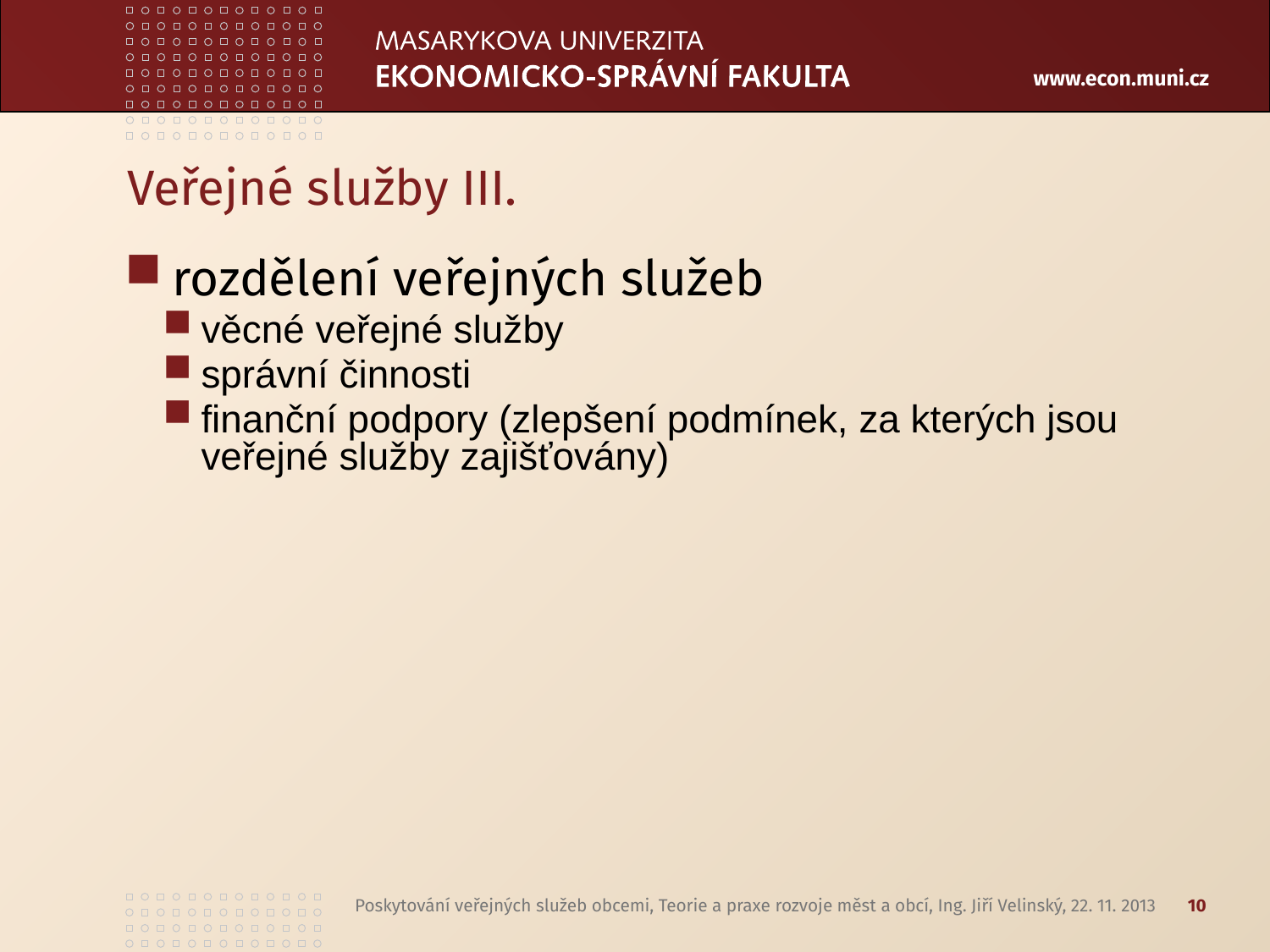

# Veřejné služby III.
rozdělení veřejných služeb
věcné veřejné služby
správní činnosti
finanční podpory (zlepšení podmínek, za kterých jsou veřejné služby zajišťovány)
Poskytování veřejných služeb obcemi, Teorie a praxe rozvoje měst a obcí, Ing. Jiří Velinský, 22. 11. 2013
10